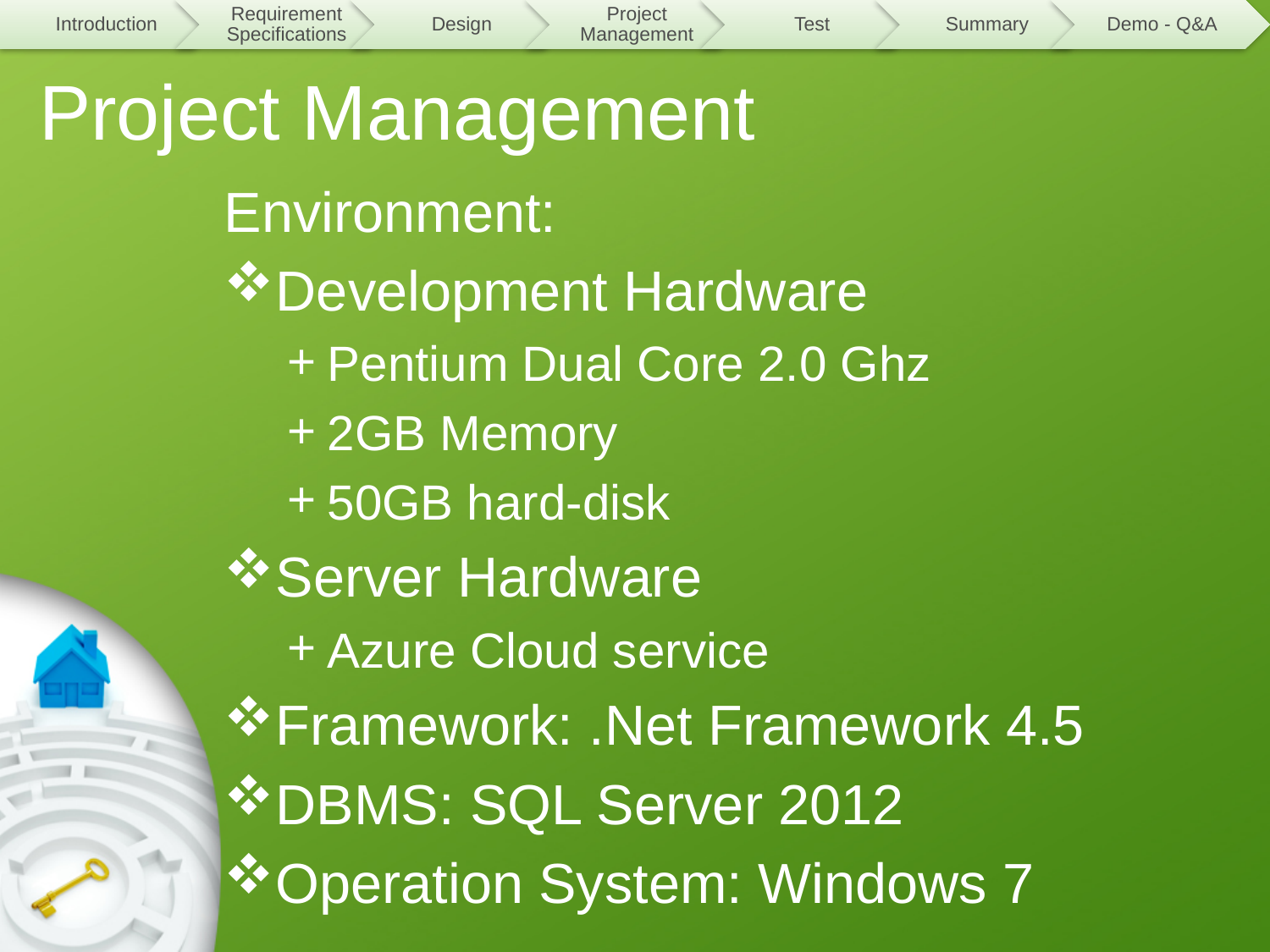

# Project Management
Environment:
Development Hardware
Pentium Dual Core 2.0 Ghz
2GB Memory
50GB hard-disk
Server Hardware
Azure Cloud service
Framework: .Net Framework 4.5
DBMS: SQL Server 2012
Operation System: Windows 7